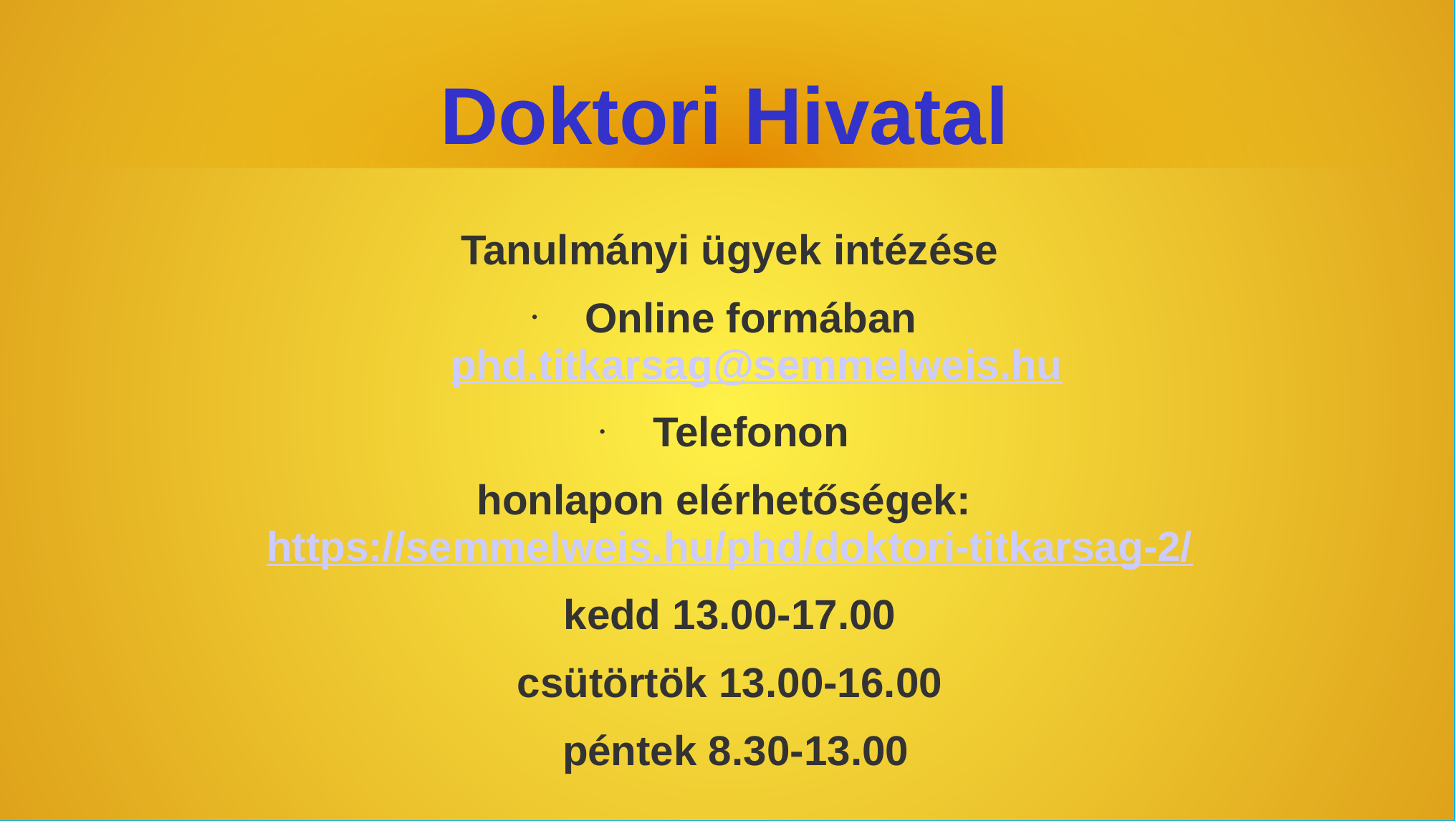

Tanulmányi ügyek intézése
Online formában titkarsag@phd.semmelweis-univ.hu
Telefonon (ügyintézők elérhetősége a honlapon)
Személyesen (nyitvatartási idő a  honlapon)
# Doktori Hivatal

Tanulmányi ügyek intézése
Online formában phd.titkarsag@semmelweis.hu
Telefonon
honlapon elérhetőségek: https://semmelweis.hu/phd/doktori-titkarsag-2/
kedd 13.00-17.00
csütörtök 13.00-16.00
 péntek 8.30-13.00